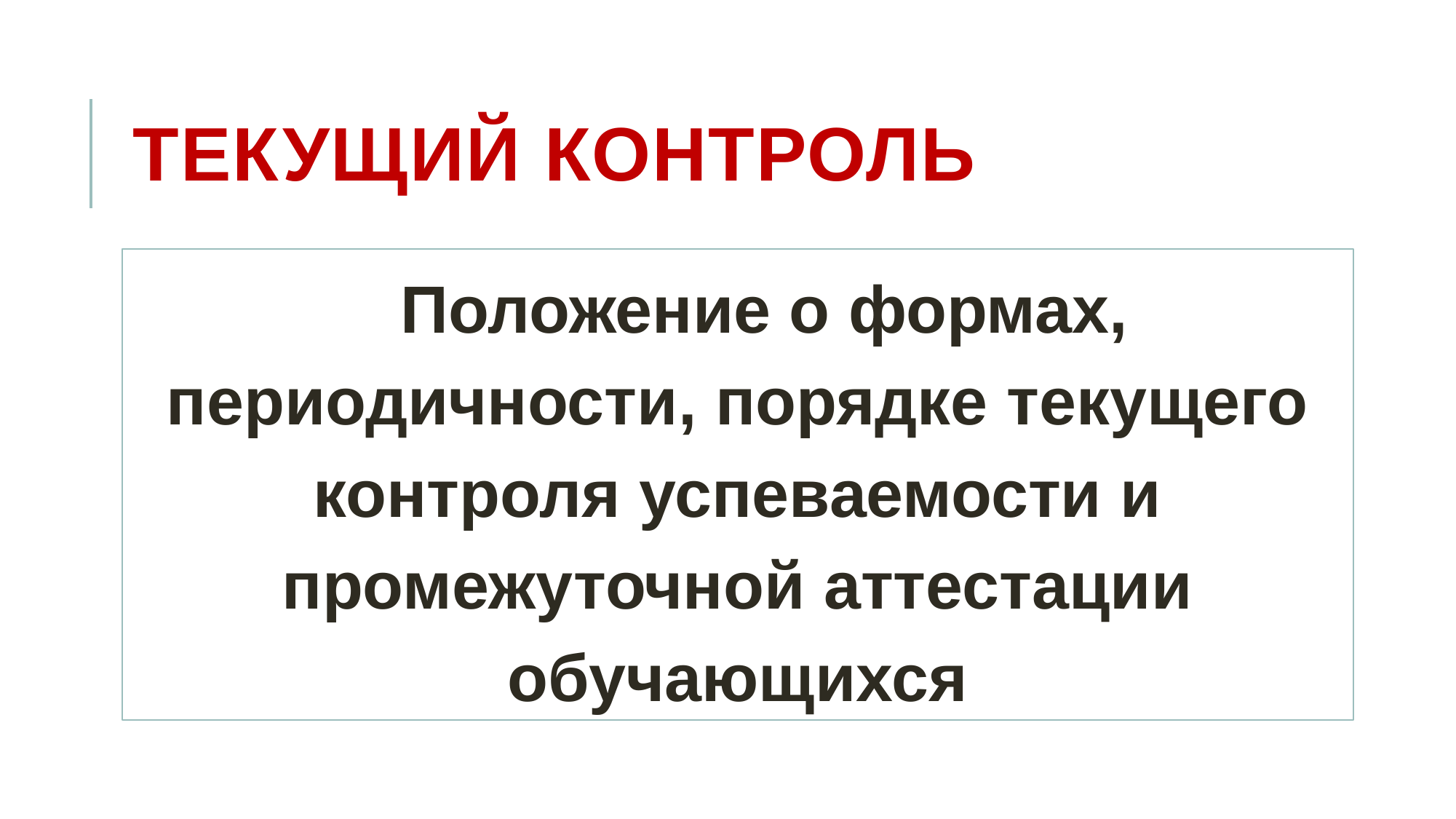

# Текущий контроль
Положение о формах, периодичности, порядке текущего контроля успеваемости и промежуточной аттестации обучающихся